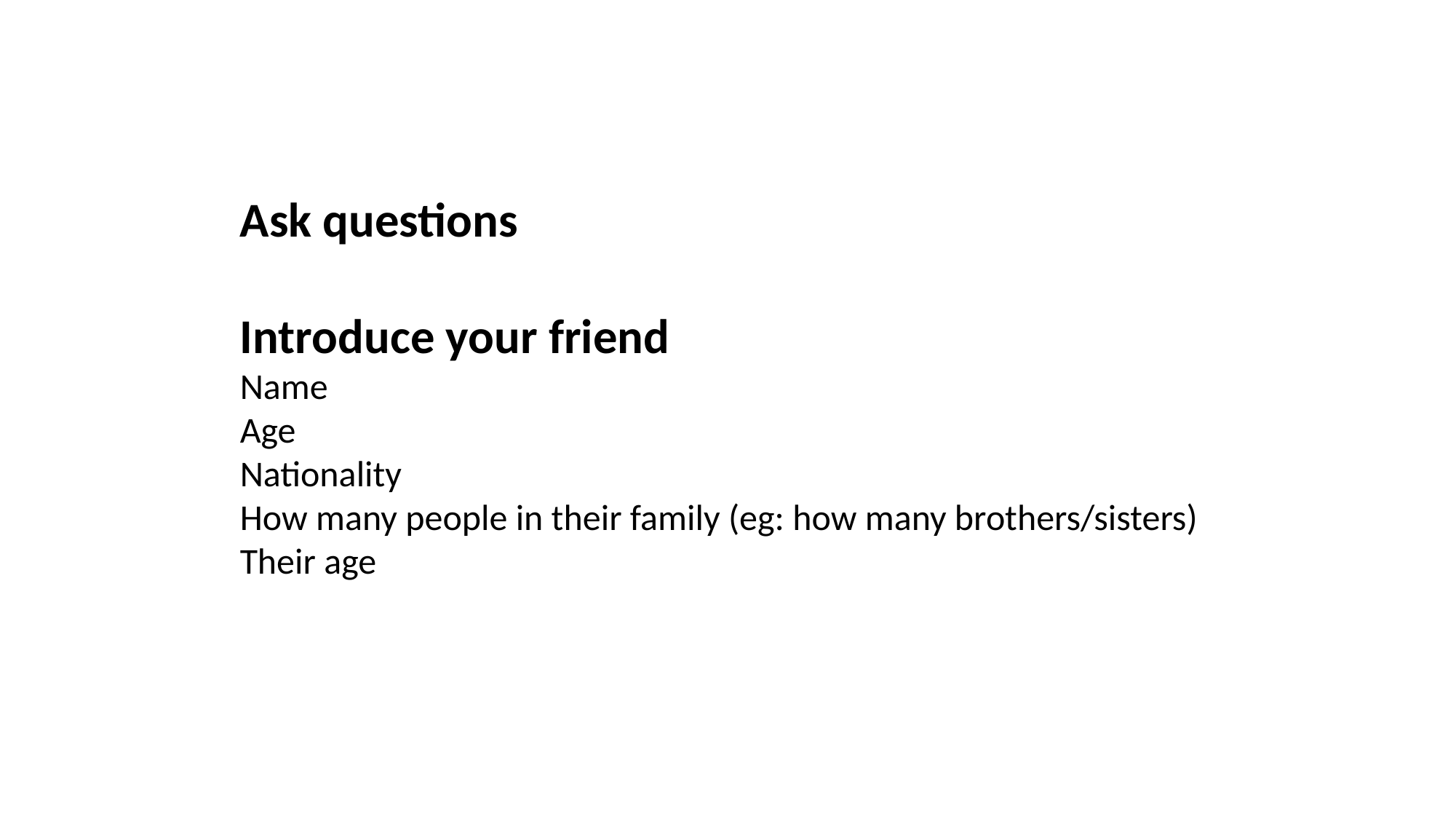

Ask questions

Introduce your friend
Name
Age
Nationality
How many people in their family (eg: how many brothers/sisters)
Their age